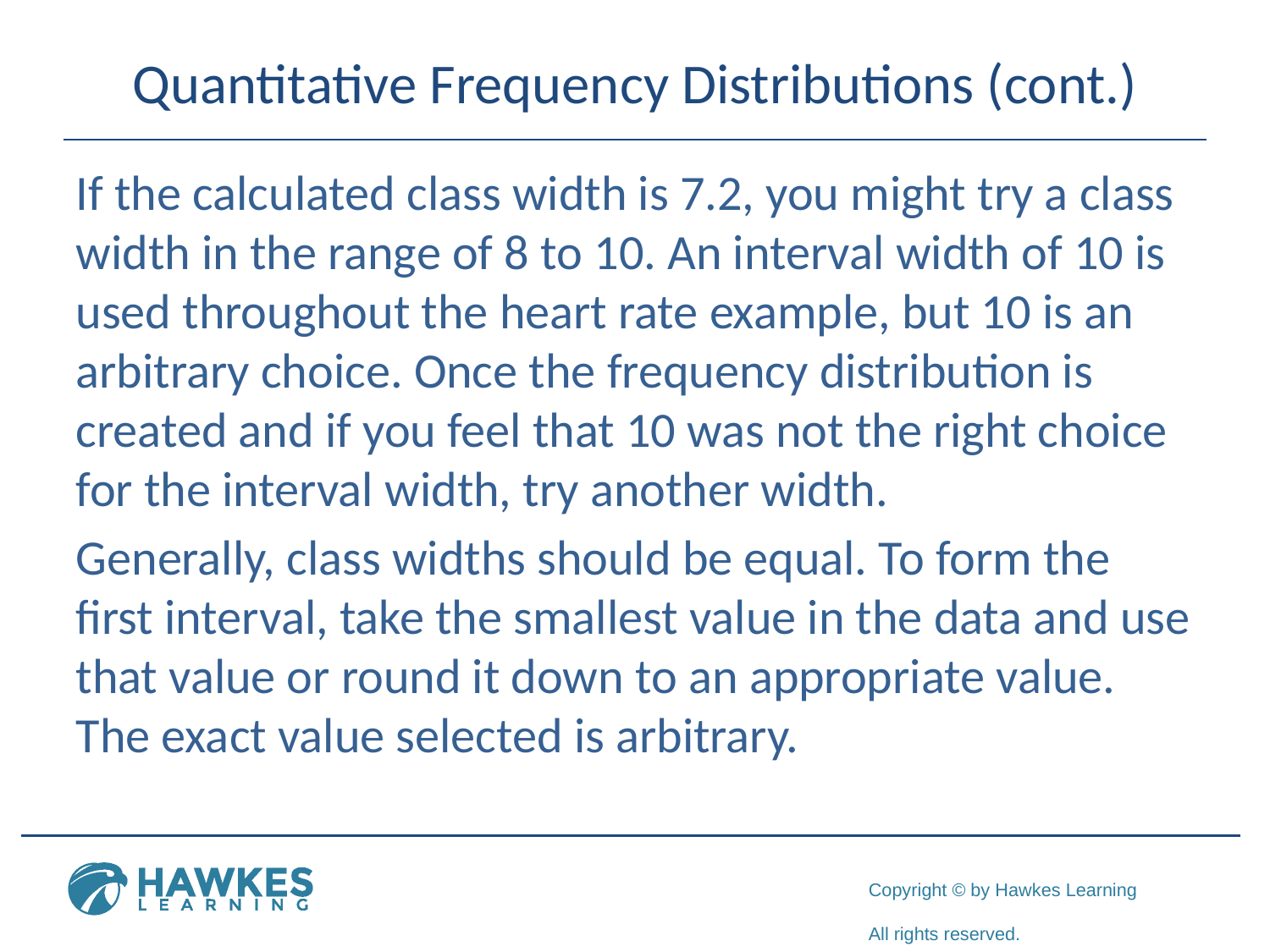

# Quantitative Frequency Distributions (cont.)
If the calculated class width is 7.2, you might try a class width in the range of 8 to 10. An interval width of 10 is used throughout the heart rate example, but 10 is an arbitrary choice. Once the frequency distribution is created and if you feel that 10 was not the right choice for the interval width, try another width.
Generally, class widths should be equal. To form the first interval, take the smallest value in the data and use that value or round it down to an appropriate value. The exact value selected is arbitrary.